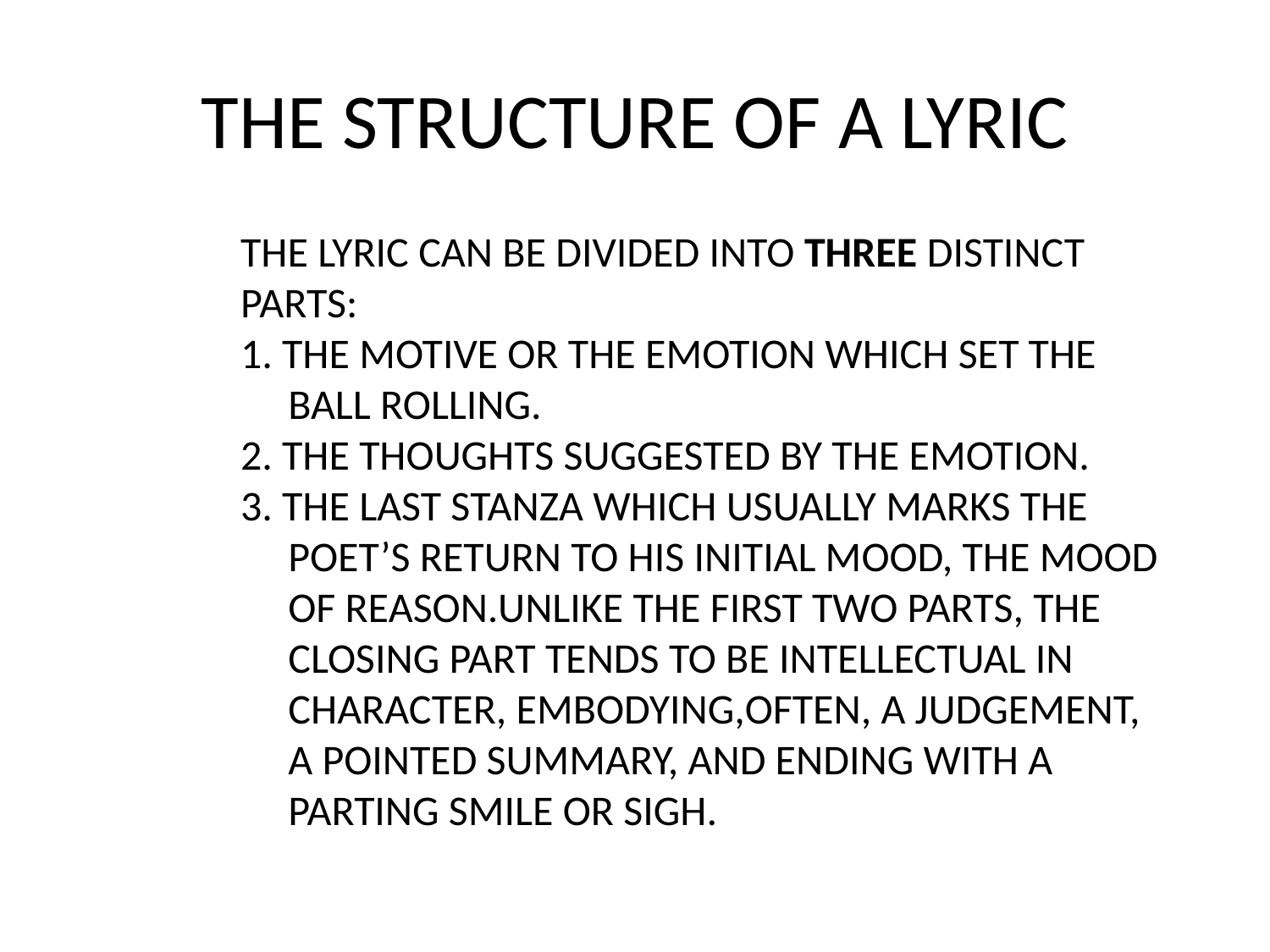

# THE STRUCTURE OF A LYRIC
THE LYRIC CAN BE DIVIDED INTO THREE DISTINCT PARTS:
1. THE MOTIVE OR THE EMOTION WHICH SET THE BALL ROLLING.
2. THE THOUGHTS SUGGESTED BY THE EMOTION.
3. THE LAST STANZA WHICH USUALLY MARKS THE POET’S RETURN TO HIS INITIAL MOOD, THE MOOD OF REASON.UNLIKE THE FIRST TWO PARTS, THE CLOSING PART TENDS TO BE INTELLECTUAL IN CHARACTER, EMBODYING,OFTEN, A JUDGEMENT, A POINTED SUMMARY, AND ENDING WITH A PARTING SMILE OR SIGH.